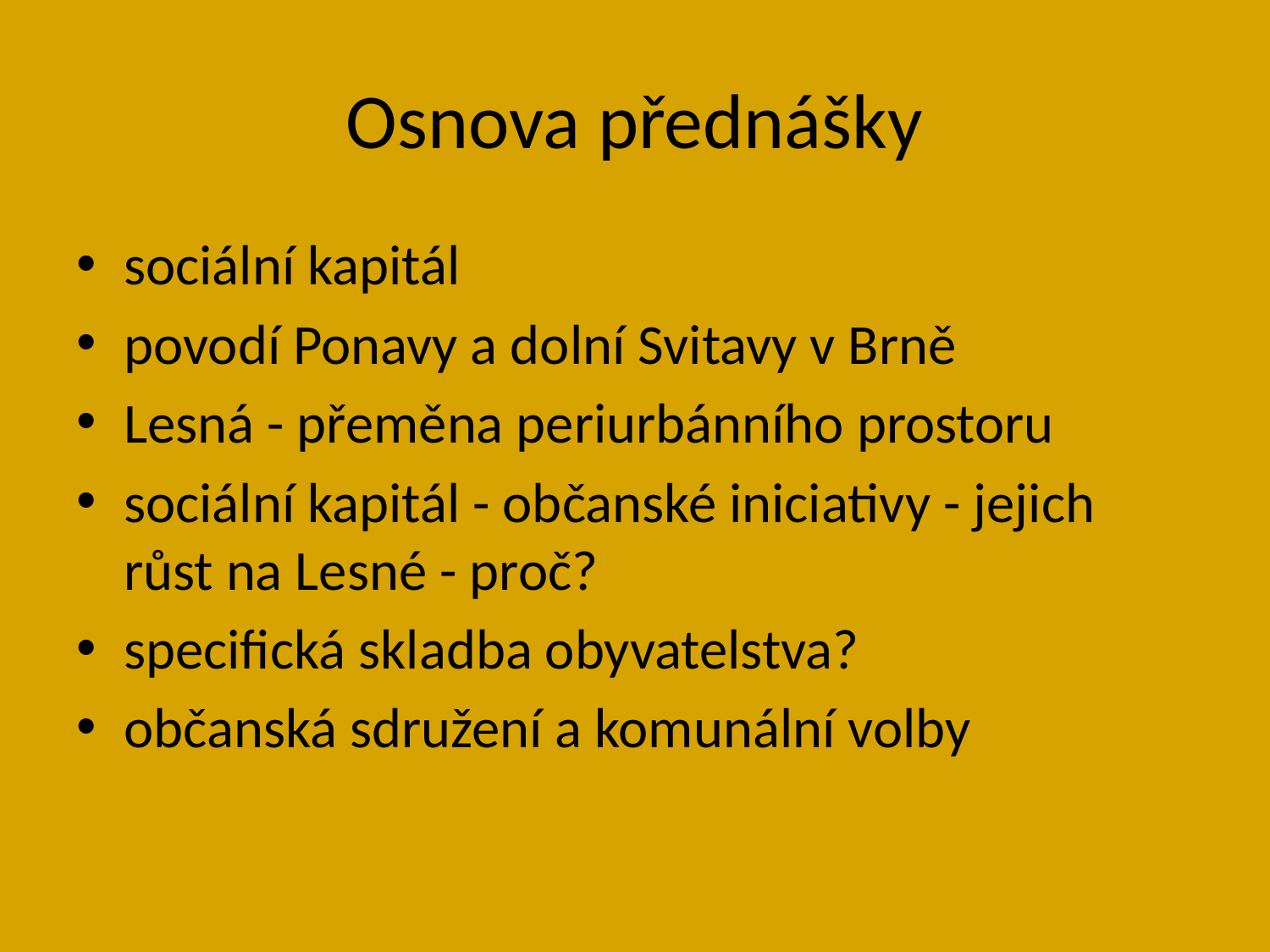

# Osnova přednášky
sociální kapitál
povodí Ponavy a dolní Svitavy v Brně
Lesná - přeměna periurbánního prostoru
sociální kapitál - občanské iniciativy - jejich růst na Lesné - proč?
specifická skladba obyvatelstva?
občanská sdružení a komunální volby